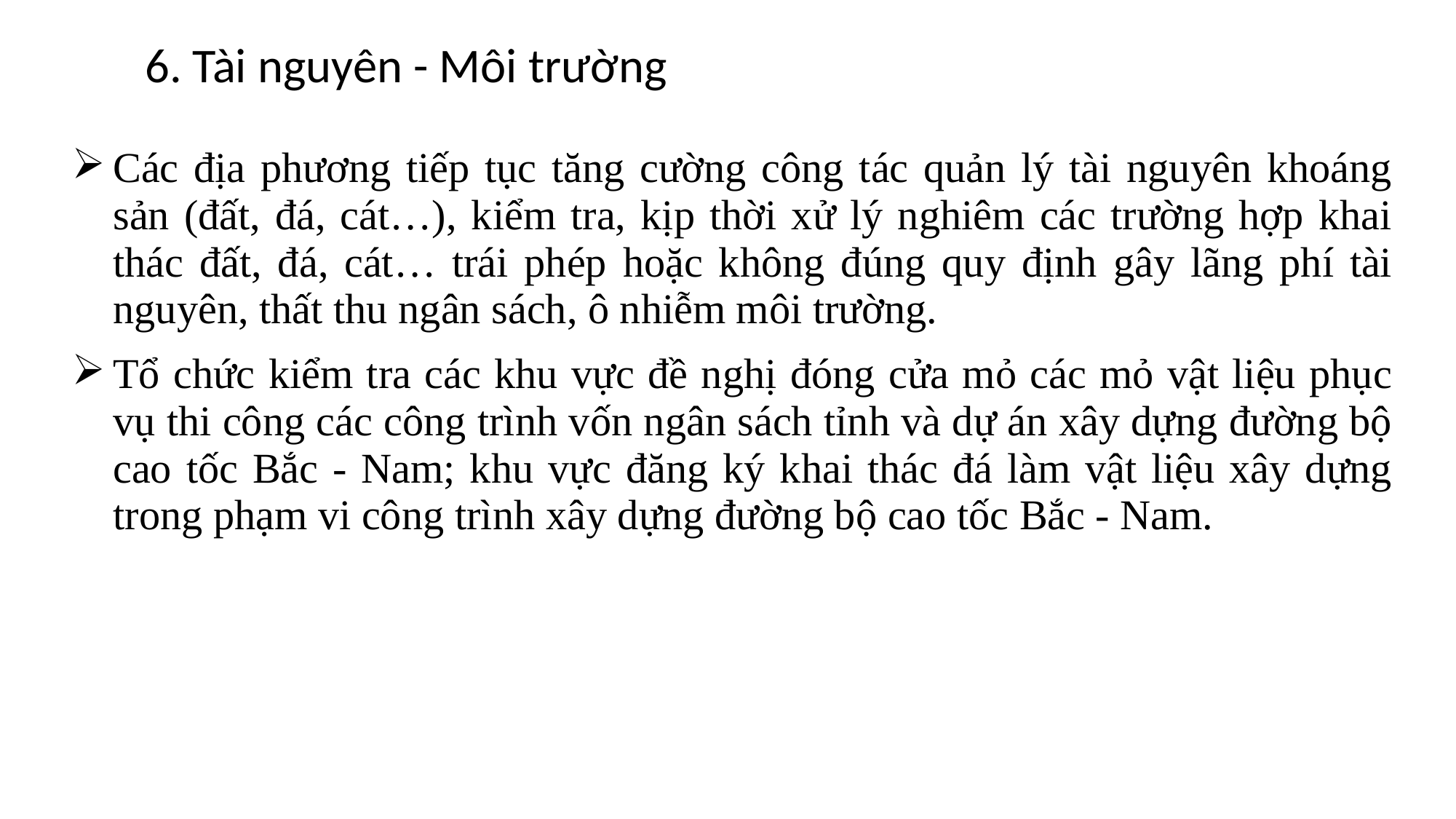

6. Tài nguyên - Môi trường
| Các địa phương tiếp tục tăng cường công tác quản lý tài nguyên khoáng sản (đất, đá, cát…), kiểm tra, kịp thời xử lý nghiêm các trường hợp khai thác đất, đá, cát… trái phép hoặc không đúng quy định gây lãng phí tài nguyên, thất thu ngân sách, ô nhiễm môi trường. Tổ chức kiểm tra các khu vực đề nghị đóng cửa mỏ các mỏ vật liệu phục vụ thi công các công trình vốn ngân sách tỉnh và dự án xây dựng đường bộ cao tốc Bắc - Nam; khu vực đăng ký khai thác đá làm vật liệu xây dựng trong phạm vi công trình xây dựng đường bộ cao tốc Bắc - Nam. |
| --- |